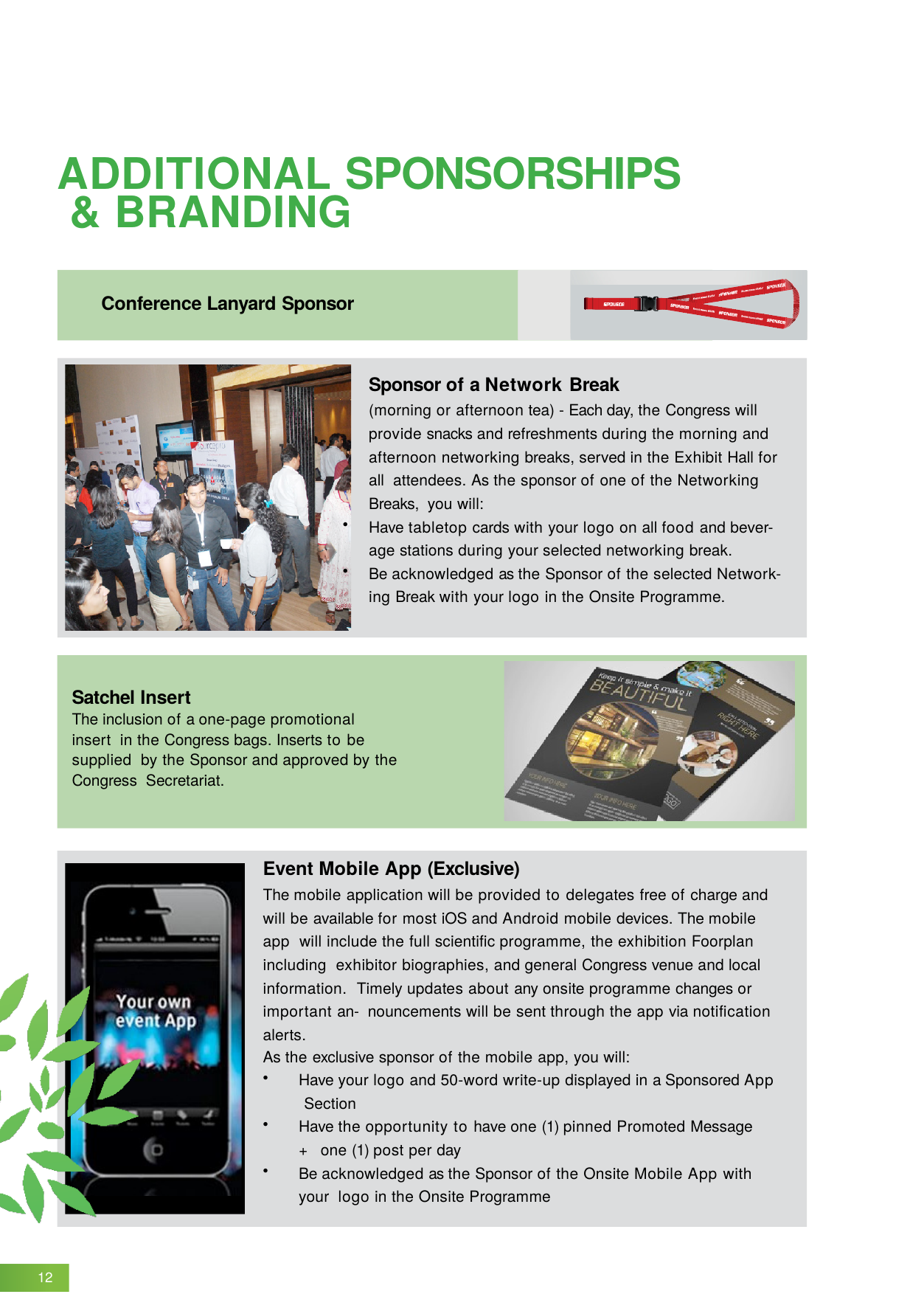

ADDITIONAL SPONSORSHIPS  & BRANDING

Conference Lanyard Sponsor

Sponsor of a Network Break
(morning or afternoon tea) - Each day, the Congress will  provide snacks and refreshments during the morning and  afternoon networking breaks, served in the Exhibit Hall for all  attendees. As the sponsor of one of the Networking Breaks,  you will:
Have tabletop cards with your logo on all food and bever-  age stations during your selected networking break.
Be acknowledged as the Sponsor of the selected Network-  ing Break with your logo in the Onsite Programme.

Satchel Insert
The inclusion of a one-page promotional insert  in the Congress bags. Inserts to be supplied  by the Sponsor and approved by the Congress  Secretariat.

Event Mobile App (Exclusive)
The mobile application will be provided to delegates free of charge and  will be available for most iOS and Android mobile devices. The mobile app  will include the full scientific programme, the exhibition Foorplan including  exhibitor biographies, and general Congress venue and local information.  Timely updates about any onsite programme changes or important an-  nouncements will be sent through the app via notification alerts.

As the exclusive sponsor of the mobile app, you will:
Have your logo and 50-word write-up displayed in a Sponsored App  Section
Have the opportunity to have one (1) pinned Promoted Message +  one (1) post per day
Be acknowledged as the Sponsor of the Onsite Mobile App with your  logo in the Onsite Programme

12